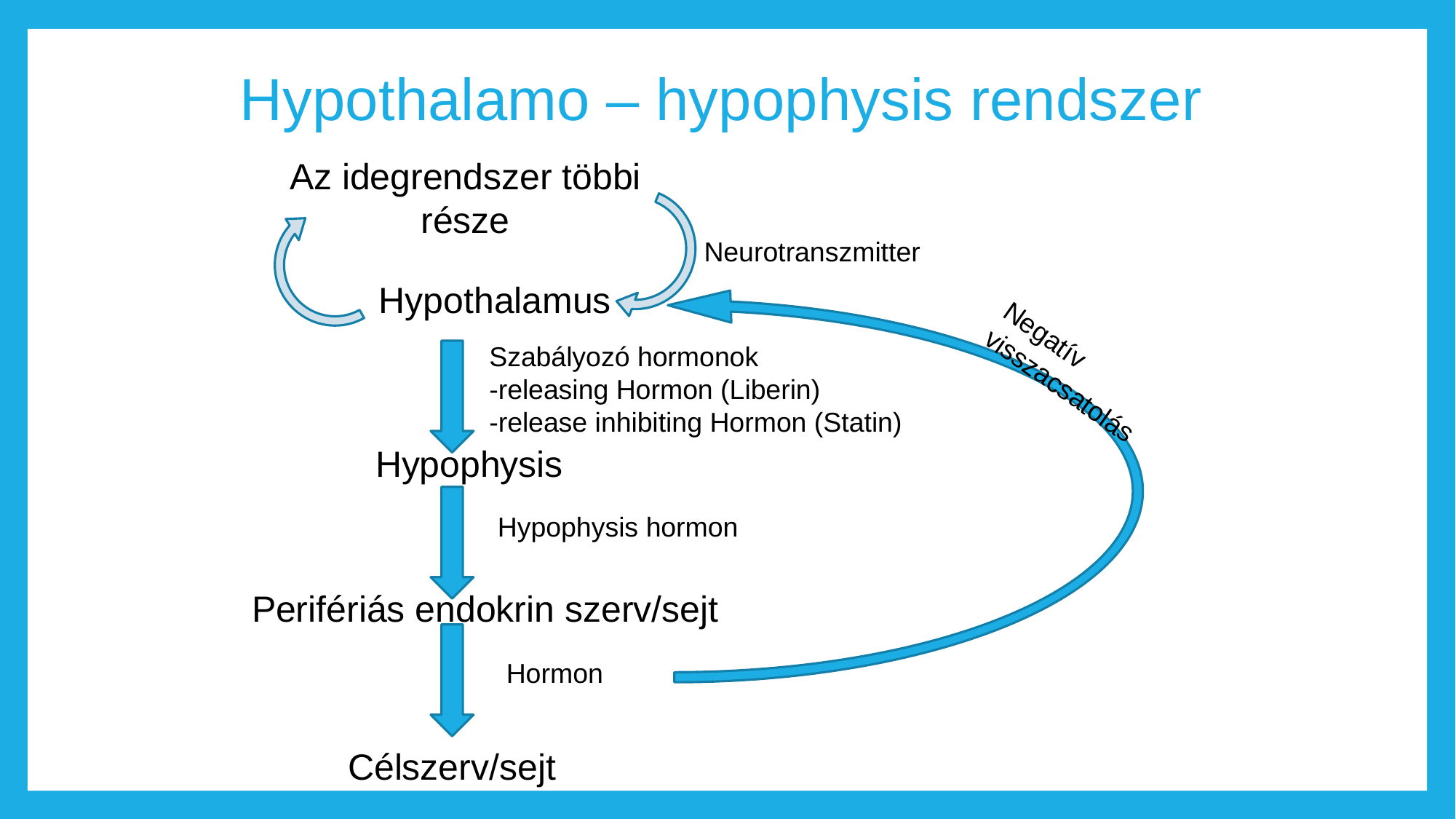

# Hypothalamo – hypophysis rendszer
Az idegrendszer többi része

Neurotranszmitter
Hypothalamus
Szabályozó hormonok
-releasing Hormon (Liberin)
-release inhibiting Hormon (Statin)

Negatív visszacsatolás
Hypophysis

Hypophysis hormon
Perifériás endokrin szerv/sejt

Hormon
Célszerv/sejt